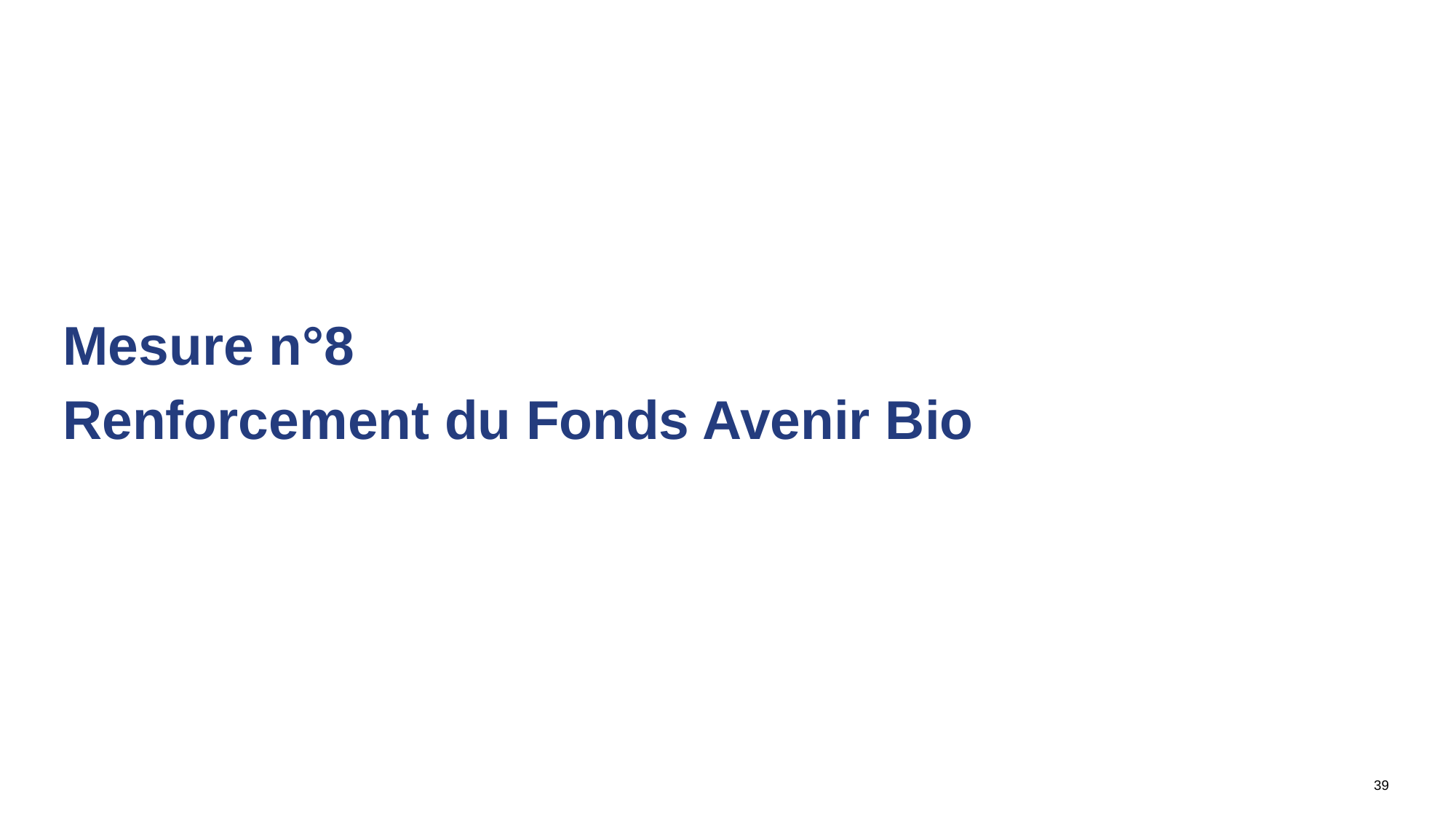

Mesure n°8
Renforcement du Fonds Avenir Bio